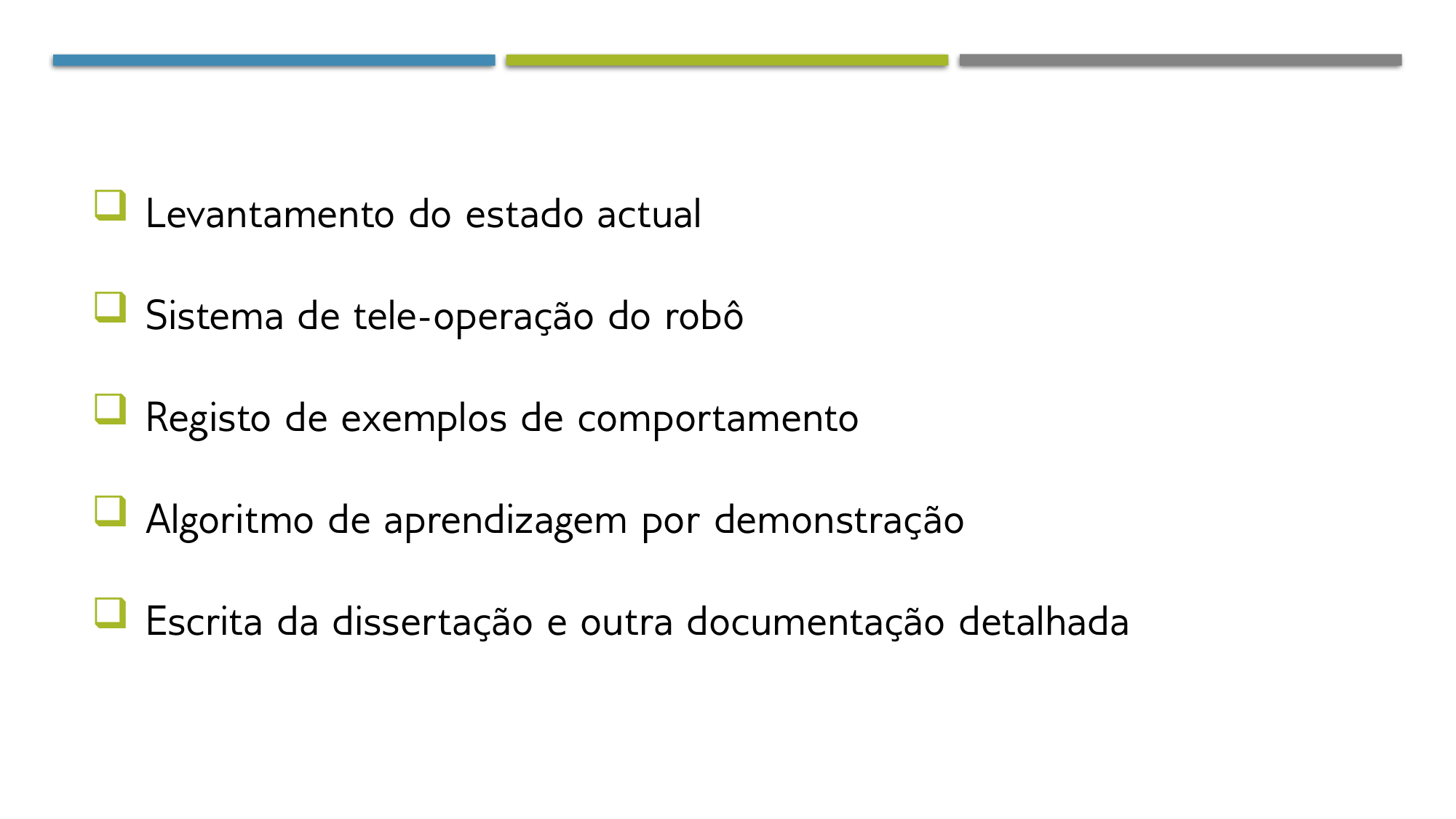

Levantamento do estado actual

Sistema de tele-operação do robô

Registo de exemplos de comportamento

Algoritmo de aprendizagem por demonstração

Escrita da dissertação e outra documentação detalhada